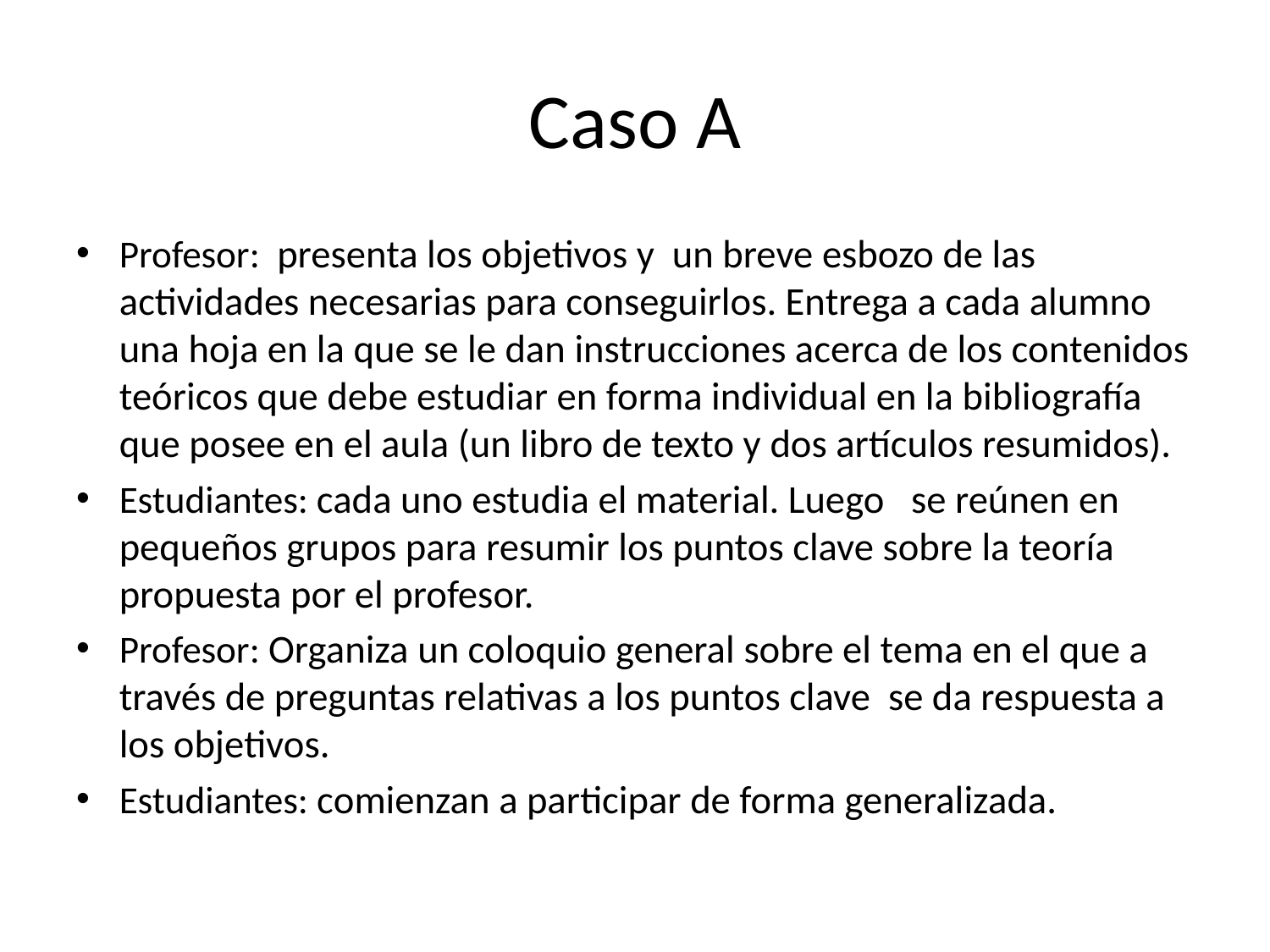

# Caso A
Profesor:  presenta los objetivos y  un breve esbozo de las actividades necesarias para conseguirlos. Entrega a cada alumno una hoja en la que se le dan instrucciones acerca de los contenidos teóricos que debe estudiar en forma individual en la bibliografía que posee en el aula (un libro de texto y dos artículos resumidos).
Estudiantes: cada uno estudia el material. Luego   se reúnen en pequeños grupos para resumir los puntos clave sobre la teoría propuesta por el profesor.
Profesor: Organiza un coloquio general sobre el tema en el que a través de preguntas relativas a los puntos clave  se da respuesta a los objetivos.
Estudiantes: comienzan a participar de forma generalizada.